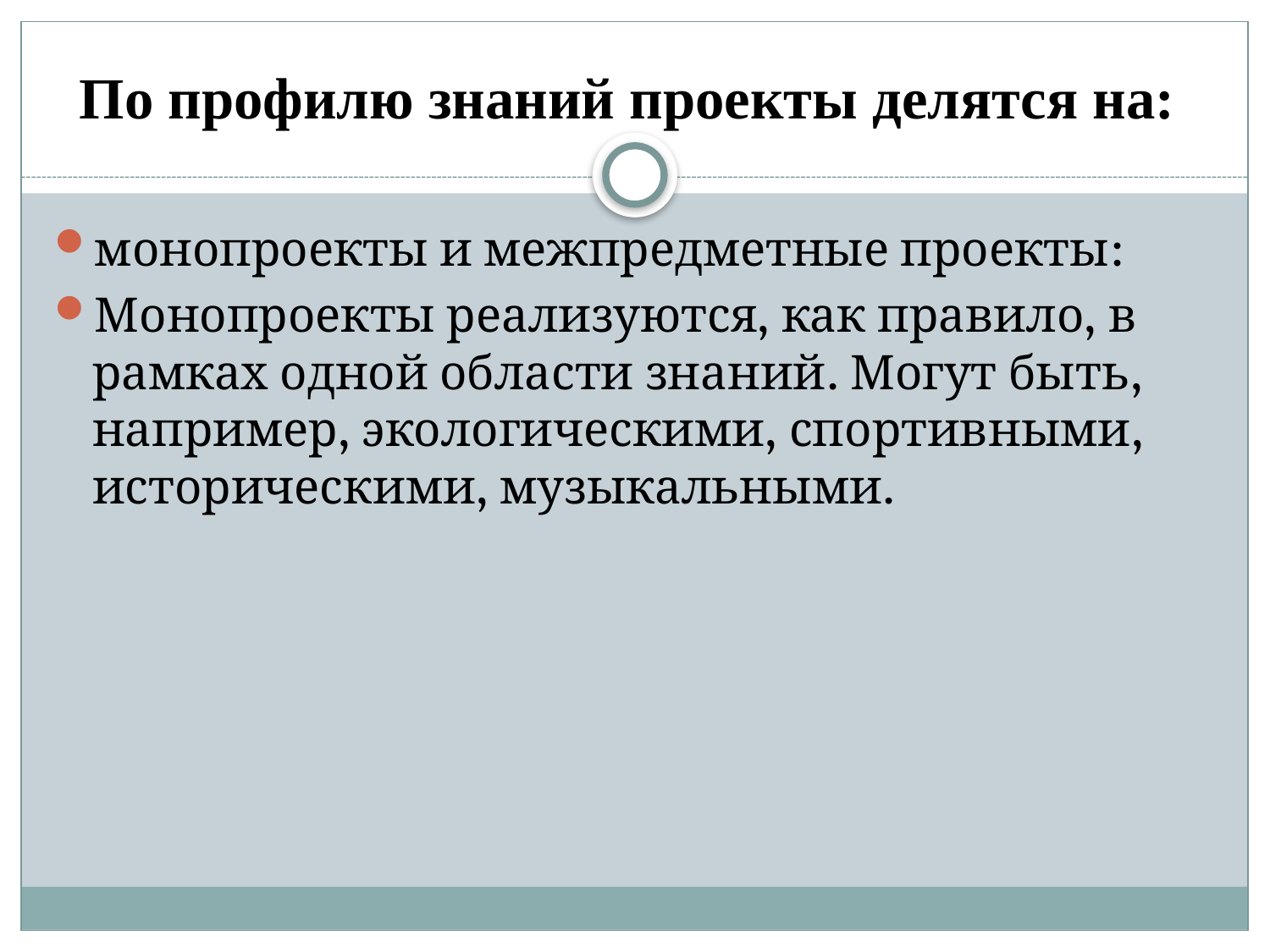

# По профилю знаний проекты делятся на:
монопроекты и межпредметные проекты:
Монопроекты реализуются, как правило, в рамках одной области знаний. Могут быть, например, экологическими, спортивными, историческими, музыкальными.